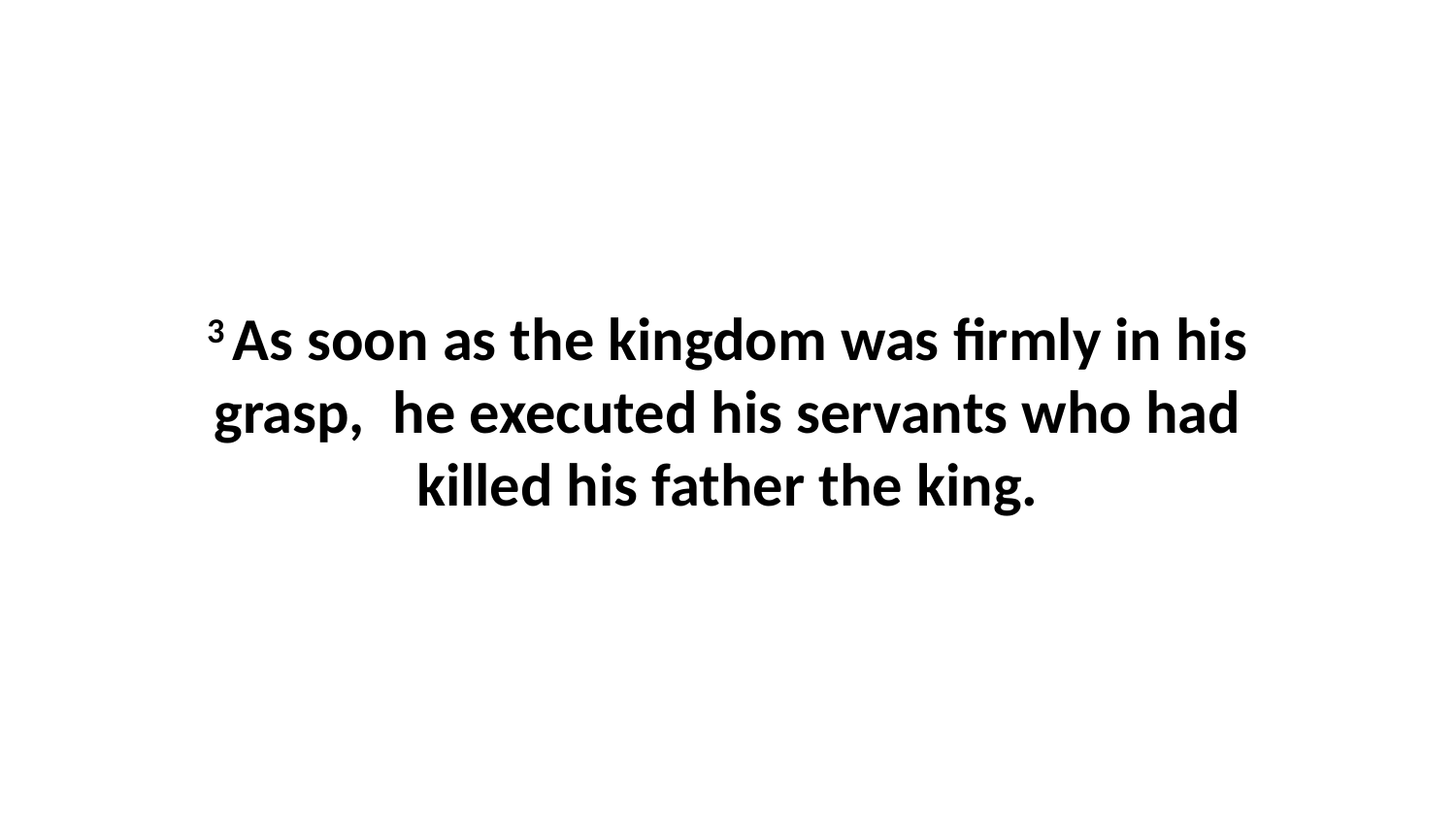

3 As soon as the kingdom was firmly in his grasp,  he executed his servants who had killed his father the king.